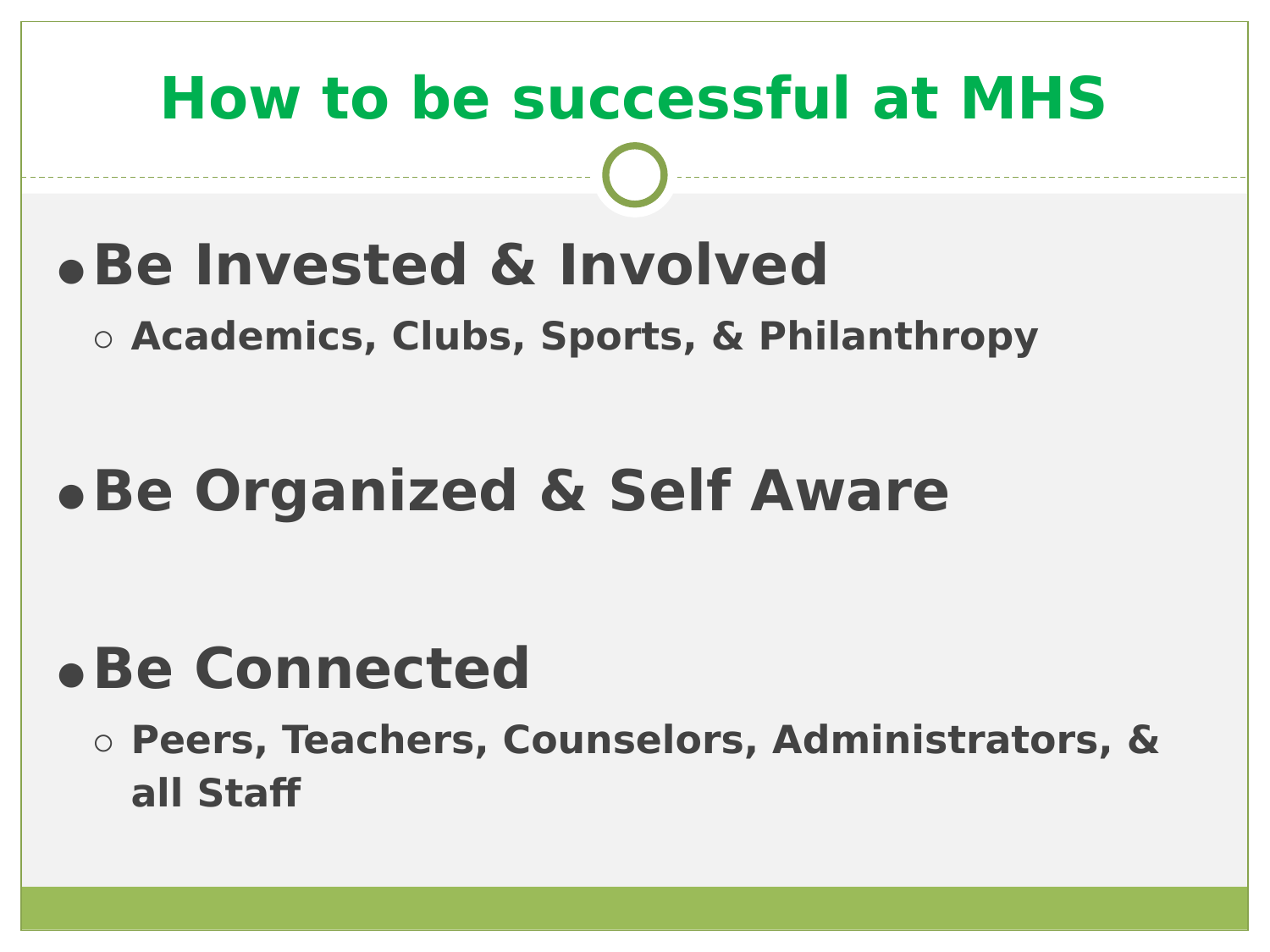

# How to be successful at MHS
Be Invested & Involved
Academics, Clubs, Sports, & Philanthropy

Be Organized & Self Aware

Be Connected
Peers, Teachers, Counselors, Administrators, & all Staff